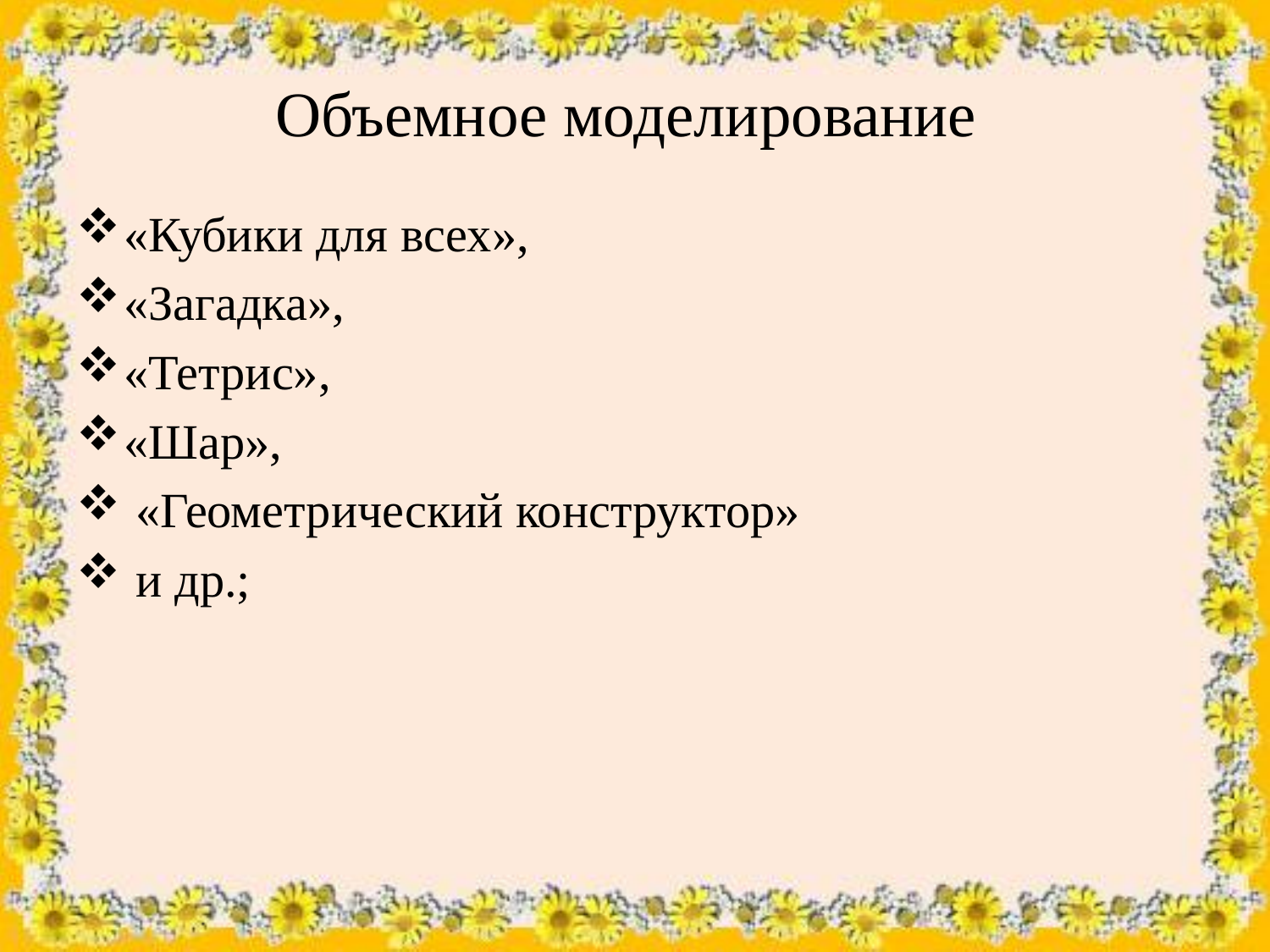

# Объемное моделирование
«Кубики для всех»,
«Загадка»,
«Тетрис»,
«Шар»,
 «Геометрический конструктор»
 и др.;